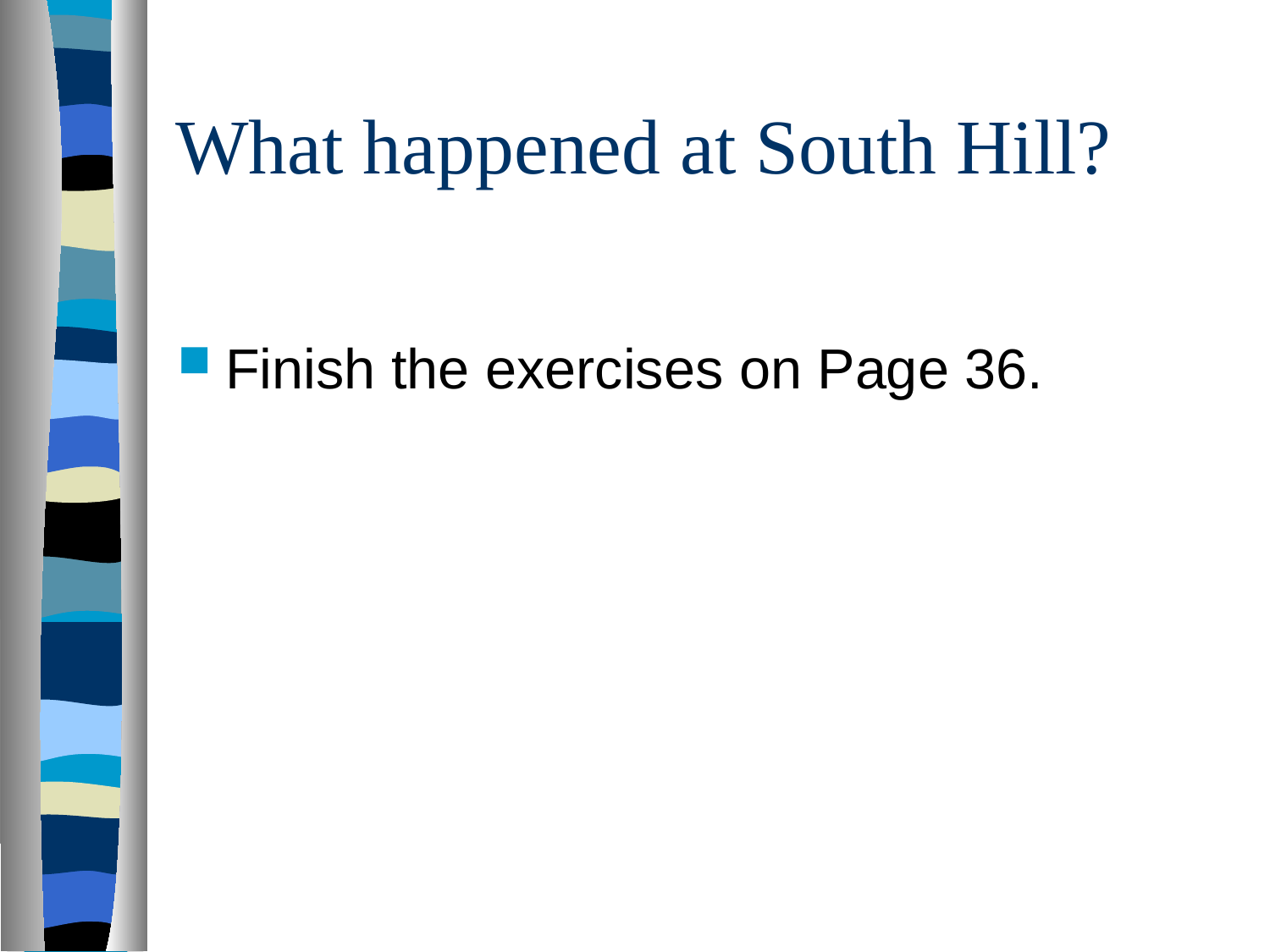

# What happened at South Hill?
Finish the exercises on Page 36.